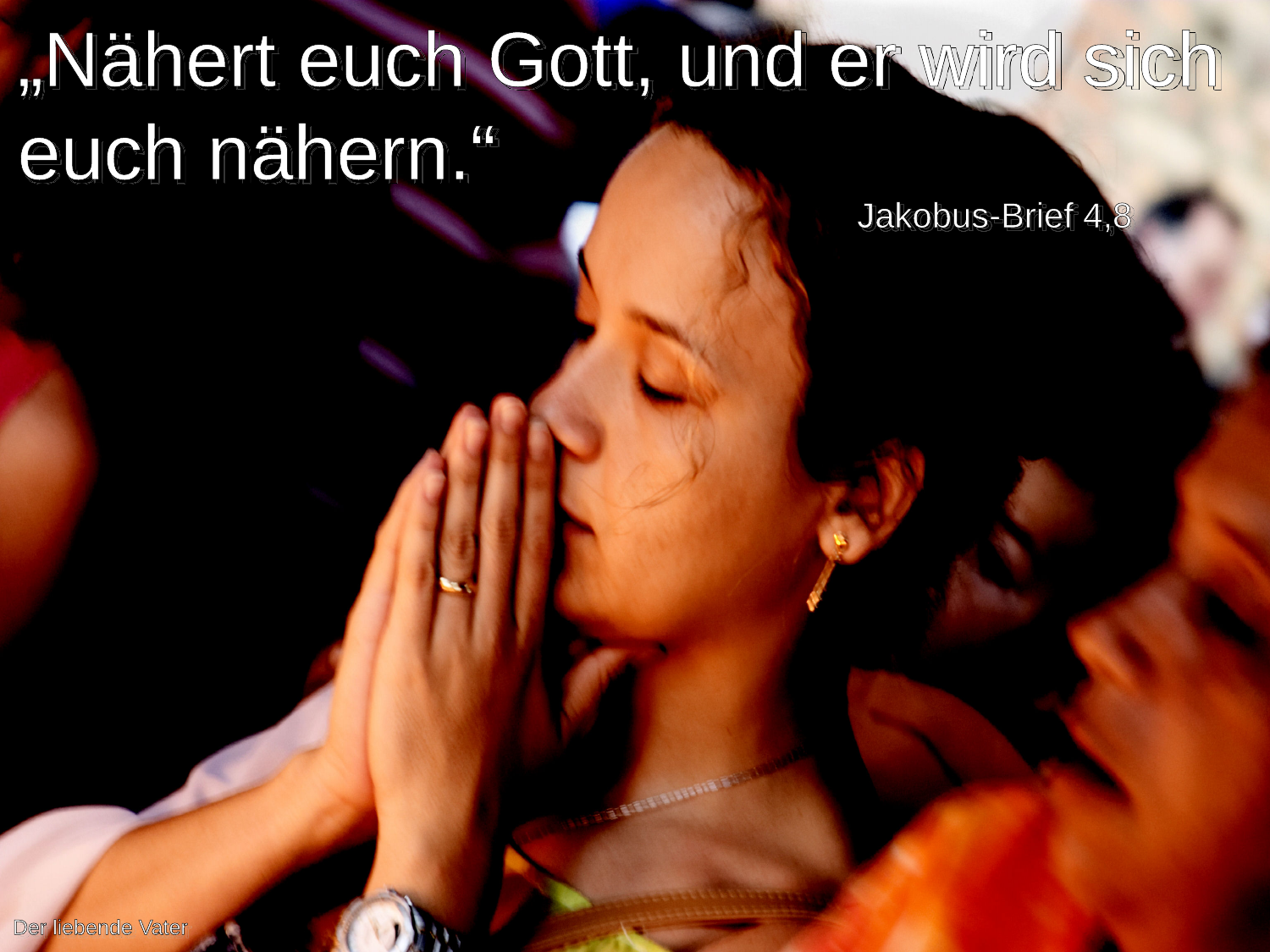

„Nähert euch Gott, und er wird sich euch nähern.“
Jakobus-Brief 4,8
Der liebende Vater